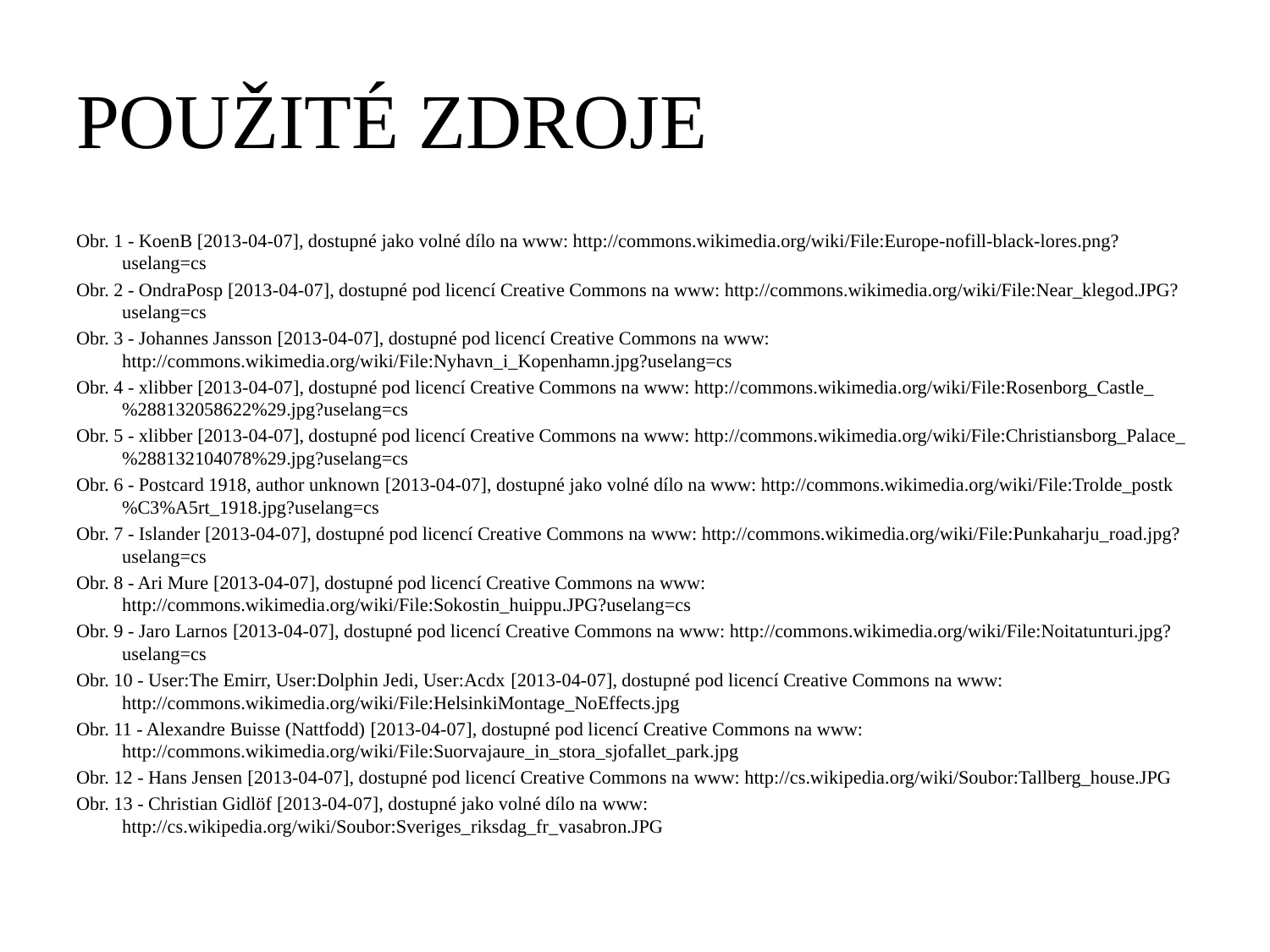

# POUŽITÉ ZDROJE
Obr. 1 - KoenB [2013-04-07], dostupné jako volné dílo na www: http://commons.wikimedia.org/wiki/File:Europe-nofill-black-lores.png?uselang=cs
Obr. 2 - OndraPosp [2013-04-07], dostupné pod licencí Creative Commons na www: http://commons.wikimedia.org/wiki/File:Near_klegod.JPG?uselang=cs
Obr. 3 - Johannes Jansson [2013-04-07], dostupné pod licencí Creative Commons na www: http://commons.wikimedia.org/wiki/File:Nyhavn_i_Kopenhamn.jpg?uselang=cs
Obr. 4 - xlibber [2013-04-07], dostupné pod licencí Creative Commons na www: http://commons.wikimedia.org/wiki/File:Rosenborg_Castle_%288132058622%29.jpg?uselang=cs
Obr. 5 - xlibber [2013-04-07], dostupné pod licencí Creative Commons na www: http://commons.wikimedia.org/wiki/File:Christiansborg_Palace_%288132104078%29.jpg?uselang=cs
Obr. 6 - Postcard 1918, author unknown [2013-04-07], dostupné jako volné dílo na www: http://commons.wikimedia.org/wiki/File:Trolde_postk%C3%A5rt_1918.jpg?uselang=cs
Obr. 7 - Islander [2013-04-07], dostupné pod licencí Creative Commons na www: http://commons.wikimedia.org/wiki/File:Punkaharju_road.jpg?uselang=cs
Obr. 8 - Ari Mure [2013-04-07], dostupné pod licencí Creative Commons na www: http://commons.wikimedia.org/wiki/File:Sokostin_huippu.JPG?uselang=cs
Obr. 9 - Jaro Larnos [2013-04-07], dostupné pod licencí Creative Commons na www: http://commons.wikimedia.org/wiki/File:Noitatunturi.jpg?uselang=cs
Obr. 10 - User:The Emirr, User:Dolphin Jedi, User:Acdx [2013-04-07], dostupné pod licencí Creative Commons na www: http://commons.wikimedia.org/wiki/File:HelsinkiMontage_NoEffects.jpg
Obr. 11 - Alexandre Buisse (Nattfodd) [2013-04-07], dostupné pod licencí Creative Commons na www: http://commons.wikimedia.org/wiki/File:Suorvajaure_in_stora_sjofallet_park.jpg
Obr. 12 - Hans Jensen [2013-04-07], dostupné pod licencí Creative Commons na www: http://cs.wikipedia.org/wiki/Soubor:Tallberg_house.JPG
Obr. 13 - Christian Gidlöf [2013-04-07], dostupné jako volné dílo na www: http://cs.wikipedia.org/wiki/Soubor:Sveriges_riksdag_fr_vasabron.JPG